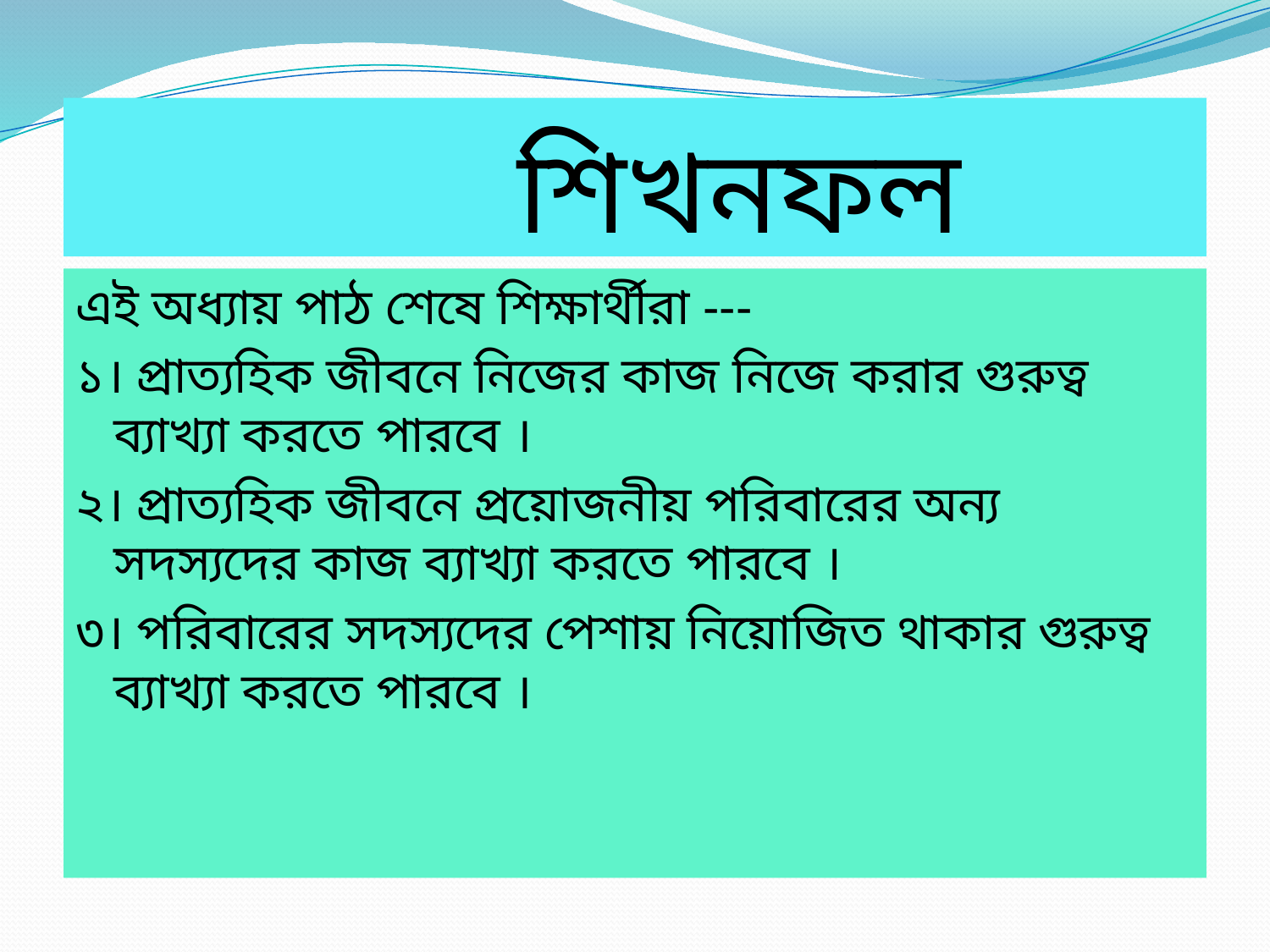

# শিখনফল
এই অধ্যায় পাঠ শেষে শিক্ষার্থীরা ---
১। প্রাত্যহিক জীবনে নিজের কাজ নিজে করার গুরুত্ব ব্যাখ্যা করতে পারবে ।
২। প্রাত্যহিক জীবনে প্রয়োজনীয় পরিবারের অন্য সদস্যদের কাজ ব্যাখ্যা করতে পারবে ।
৩। পরিবারের সদস্যদের পেশায় নিয়োজিত থাকার গুরুত্ব ব্যাখ্যা করতে পারবে ।